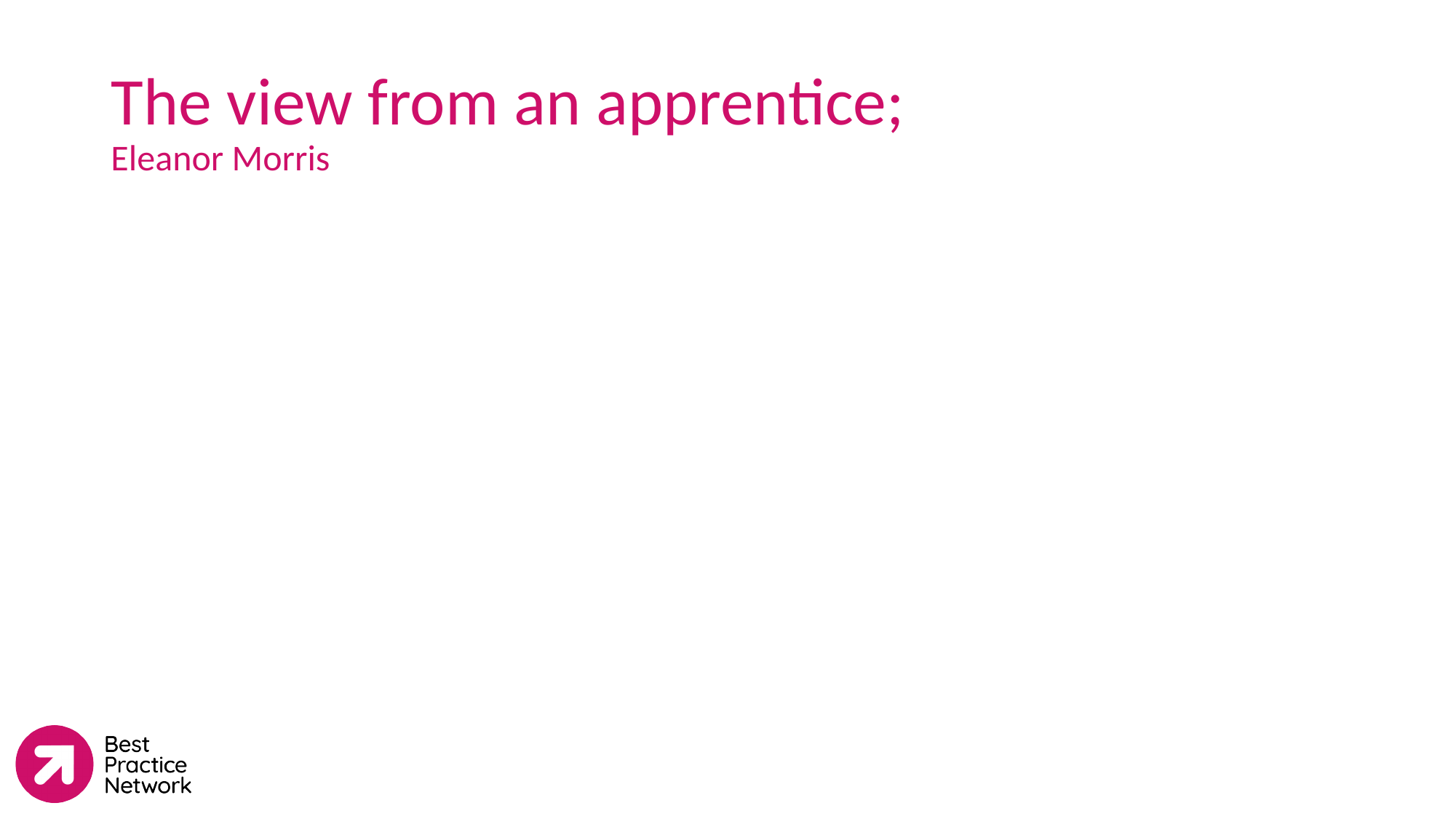

# The view from an apprentice; Eleanor Morris